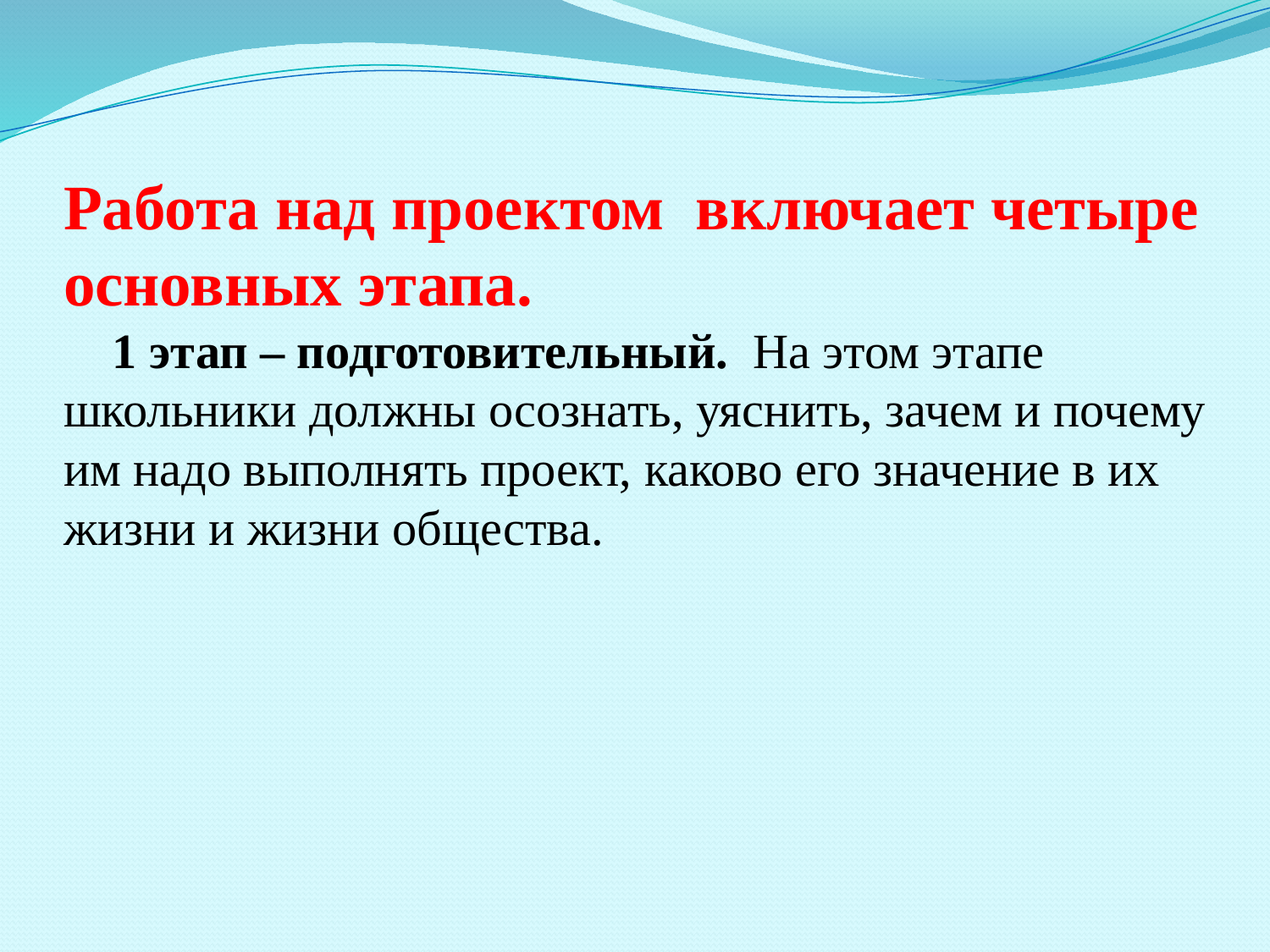

# Работа над проектом  включает четыре основных этапа. 1 этап – подготовительный.  На этом этапе школьники должны осознать, уяснить, зачем и почему им надо выполнять проект, каково его значение в их жизни и жизни общества.